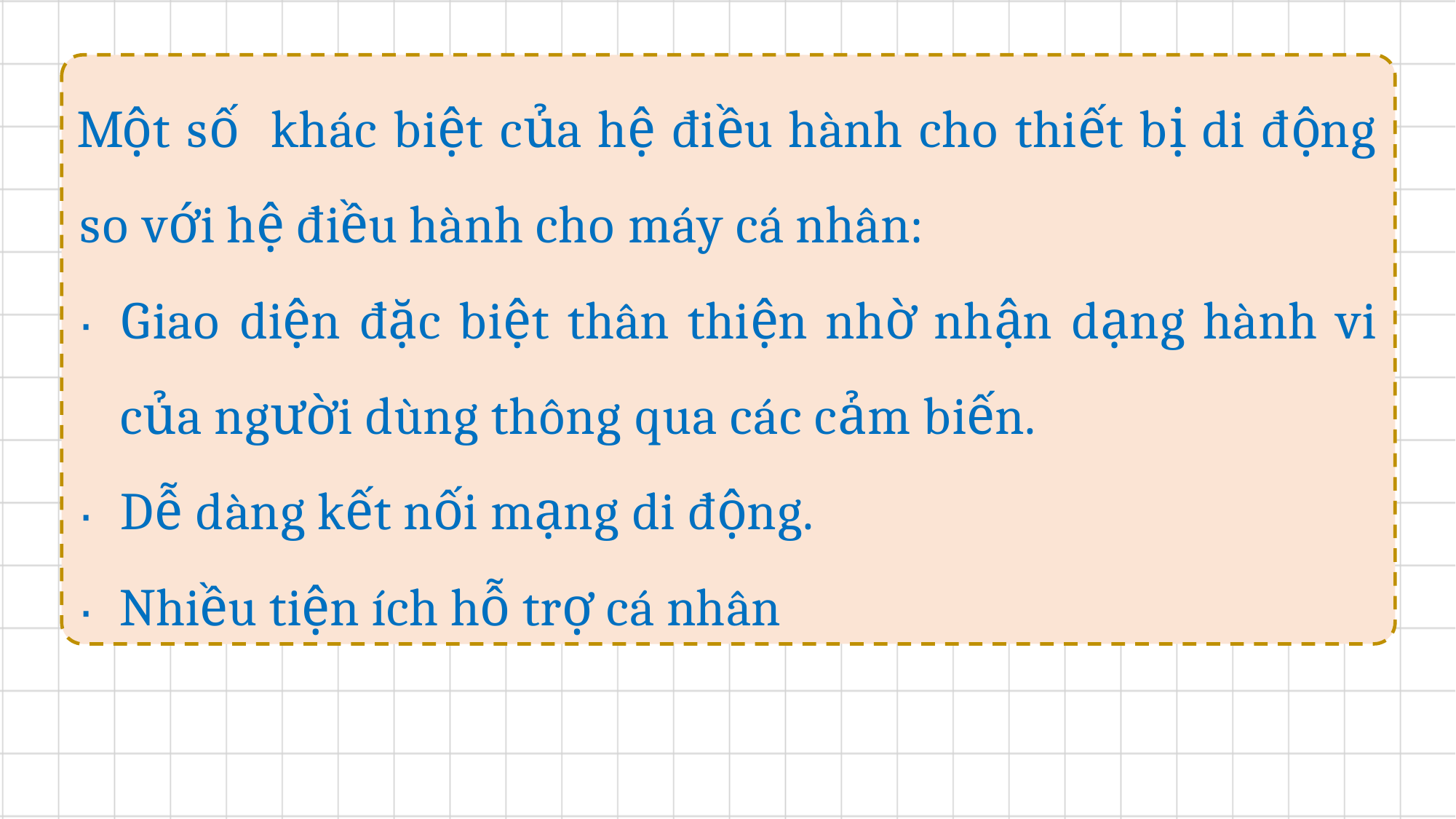

Một số  khác biệt của hệ điều hành cho thiết bị di động so với hệ điều hành cho máy cá nhân:
Giao diện đặc biệt thân thiện nhờ nhận dạng hành vi của người dùng thông qua các cảm biến.
Dễ dàng kết nối mạng di động.
Nhiều tiện ích hỗ trợ cá nhân